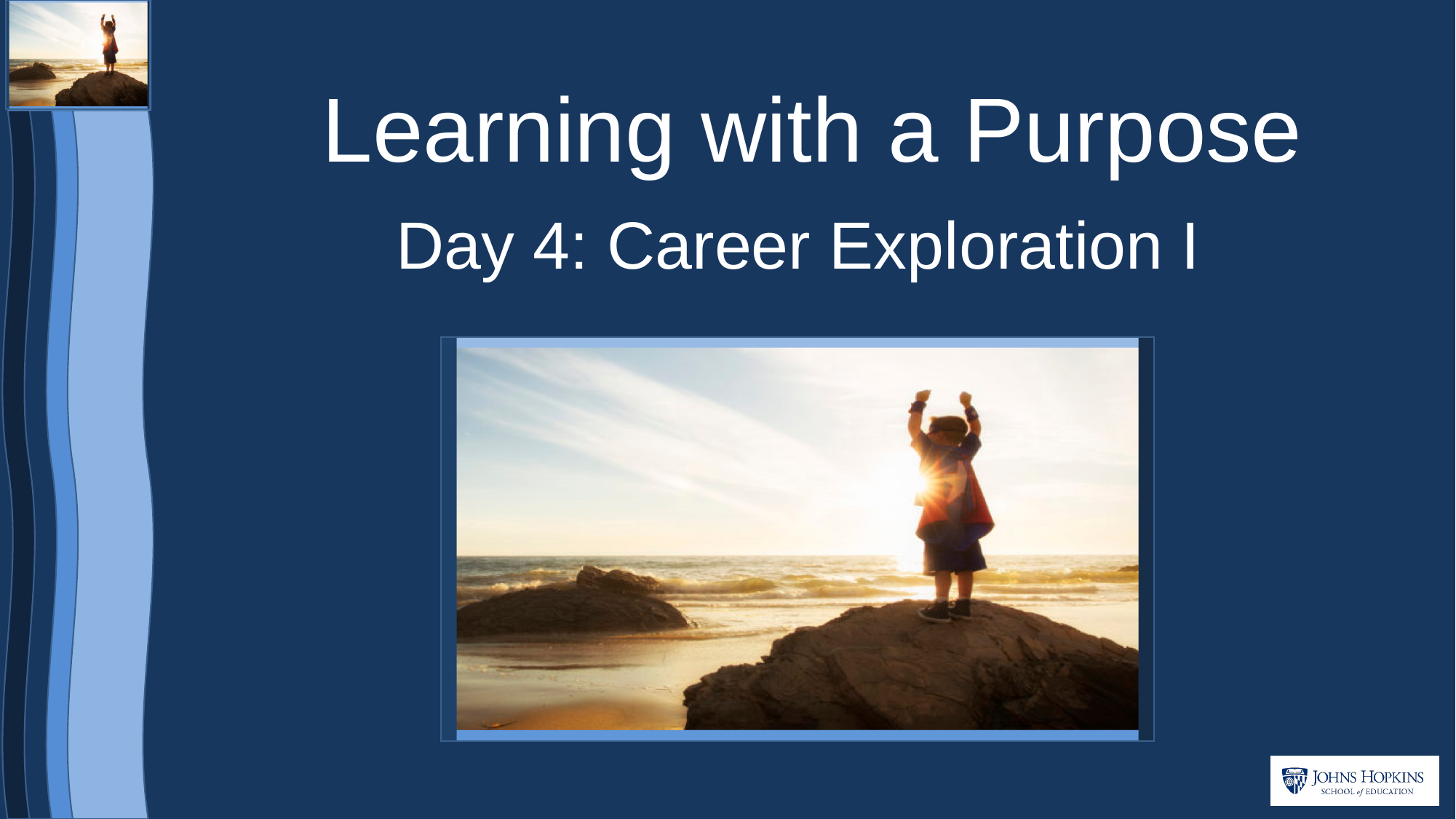

# Learning with a Purpose
Day 4: Career Exploration I